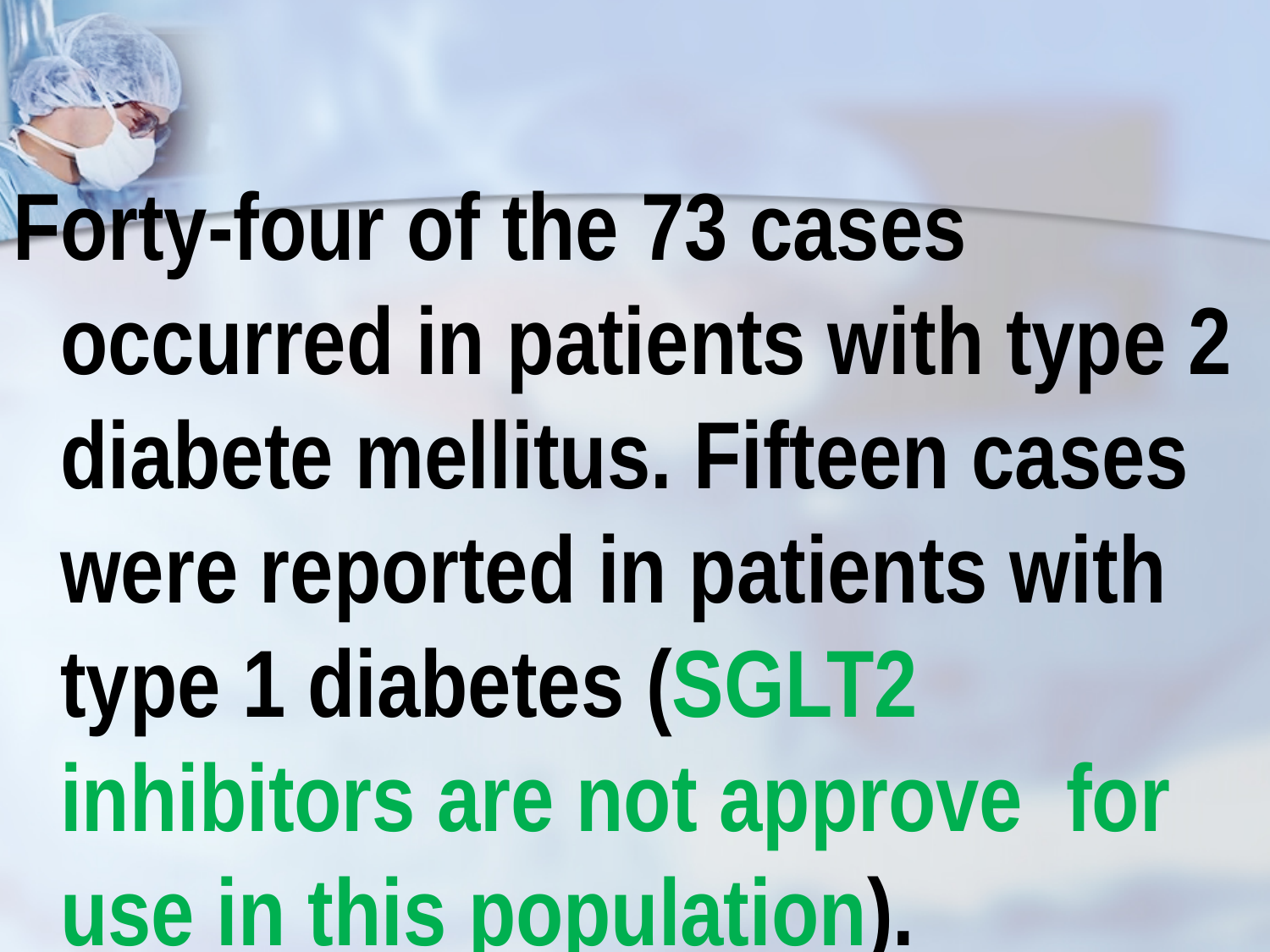

Forty-four of the 73 cases occurred in patients with type 2 diabete mellitus. Fifteen cases were reported in patients with  type 1 diabetes (SGLT2 inhibitors are not approve  for use in this population).